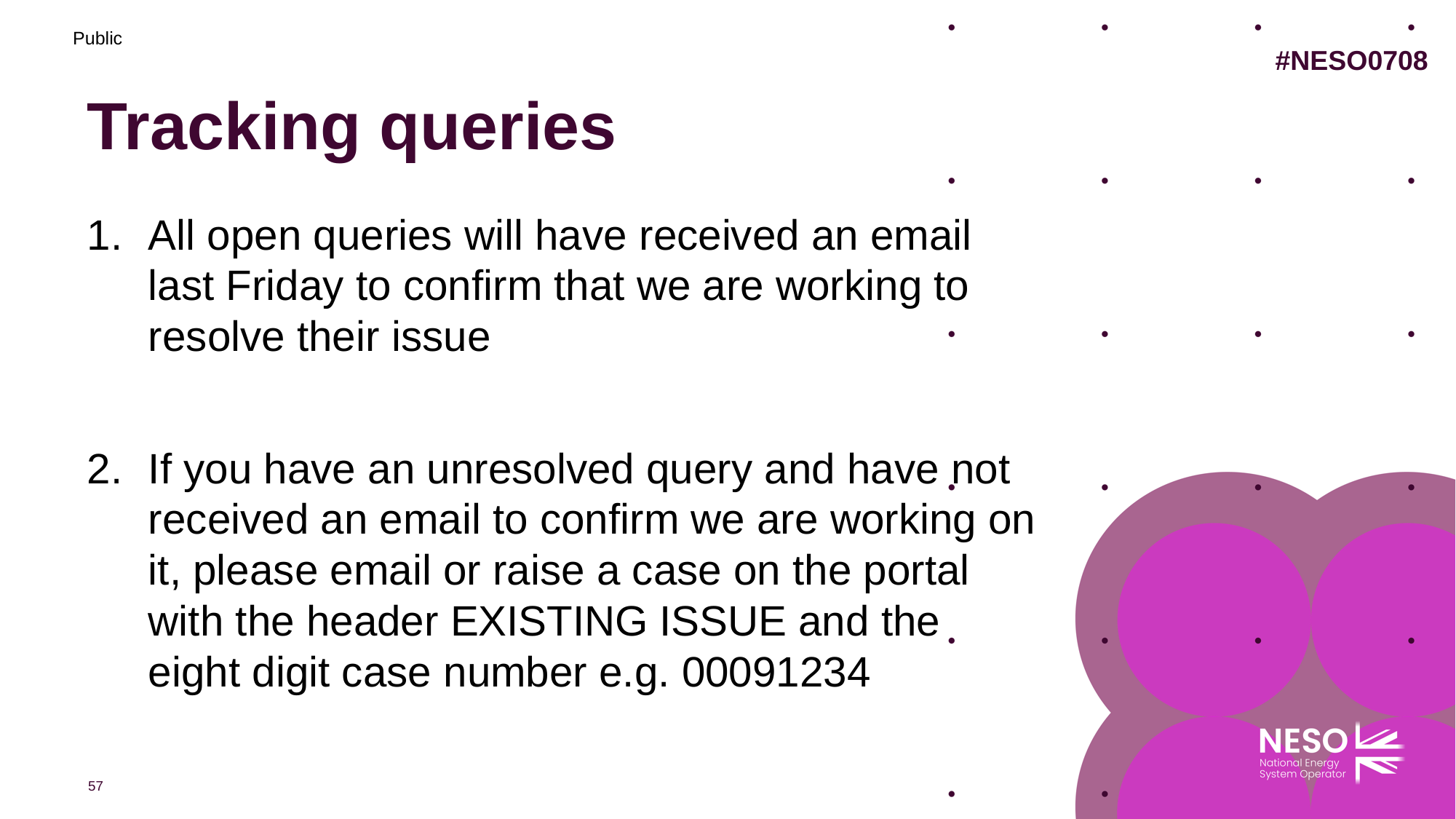

Public
#NESO0708

# Tracking queries
All open queries will have received an email last Friday to confirm that we are working to resolve their issue

If you have an unresolved query and have not received an email to confirm we are working on it, please email or raise a case on the portal with the header EXISTING ISSUE and the eight digit case number e.g. 00091234